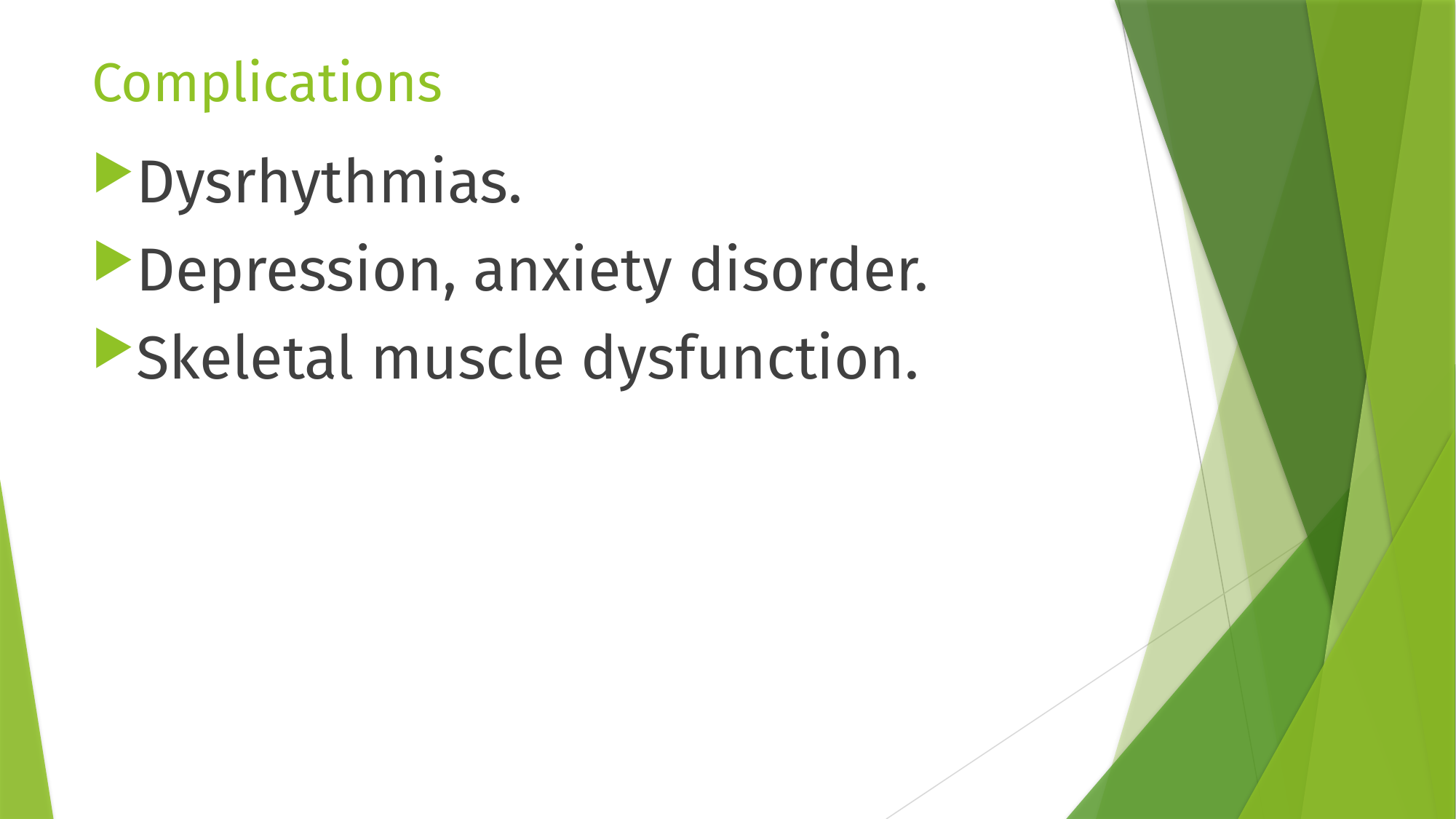

# Complications
Dysrhythmias.
Depression, anxiety disorder.
Skeletal muscle dysfunction.